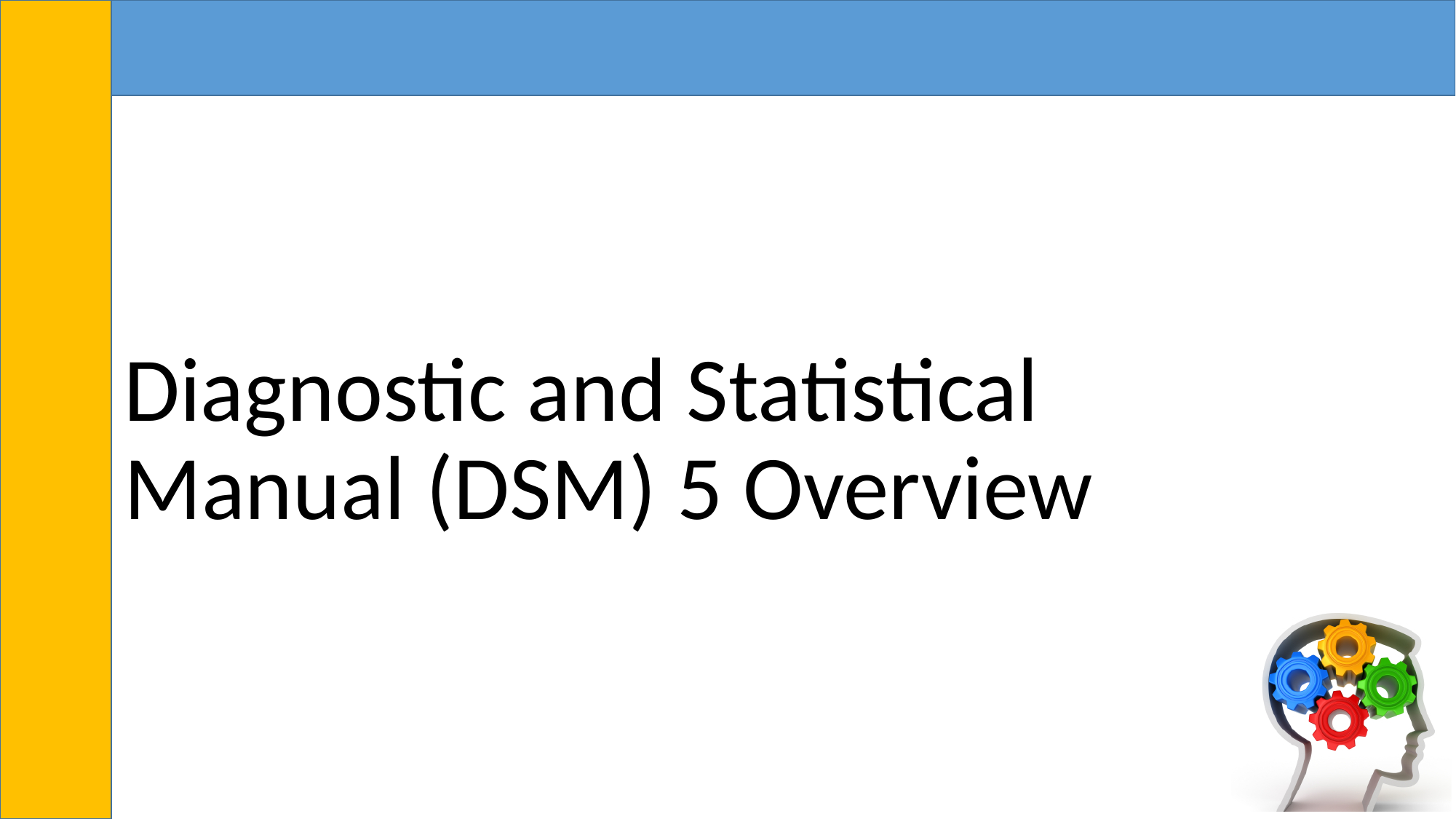

# Diagnostic and Statistical Manual (DSM) 5 Overview